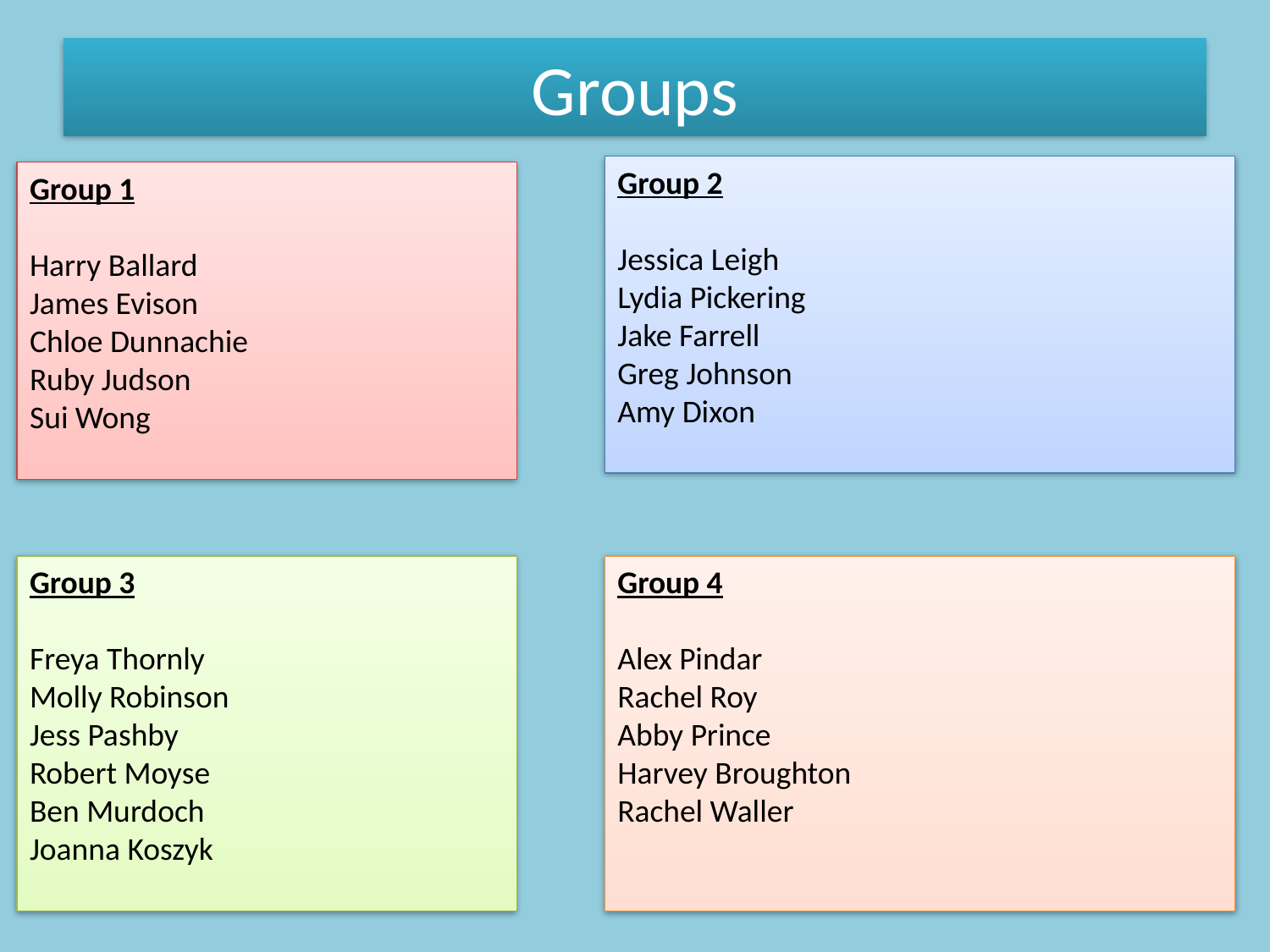

# Groups
Group 2

Jessica Leigh
Lydia Pickering
Jake Farrell
Greg Johnson
Amy Dixon

Group 1

Harry Ballard
James Evison
Chloe Dunnachie
Ruby Judson
Sui Wong

Group 3

Freya Thornly
Molly Robinson
Jess Pashby
Robert Moyse
Ben Murdoch
Joanna Koszyk

Group 4

Alex Pindar
Rachel Roy
Abby Prince
Harvey Broughton
Rachel Waller